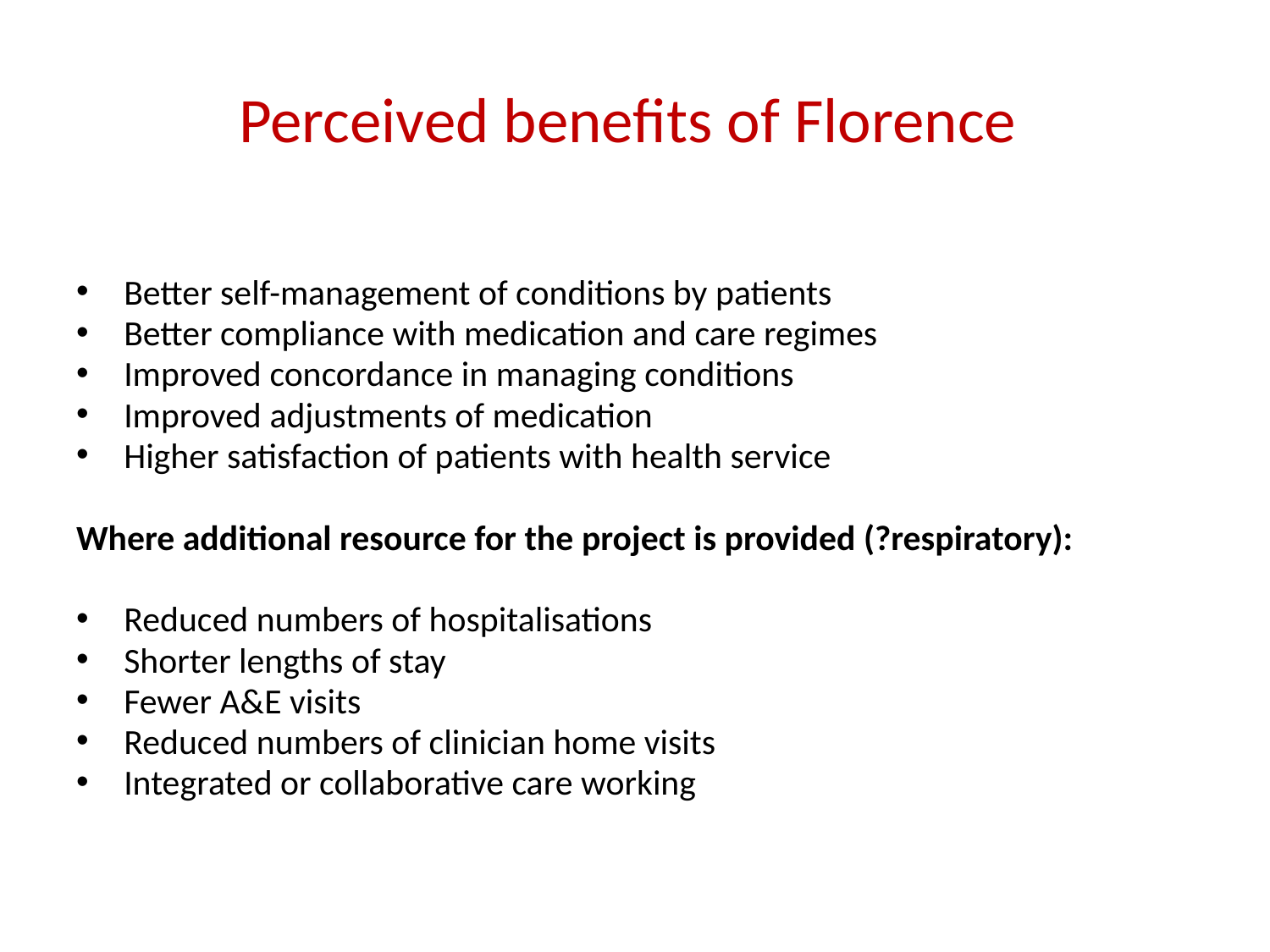

# Perceived benefits of Florence

Better self-management of conditions by patients
Better compliance with medication and care regimes
Improved concordance in managing conditions
Improved adjustments of medication
Higher satisfaction of patients with health service

Where additional resource for the project is provided (?respiratory):

Reduced numbers of hospitalisations
Shorter lengths of stay
Fewer A&E visits
Reduced numbers of clinician home visits
Integrated or collaborative care working